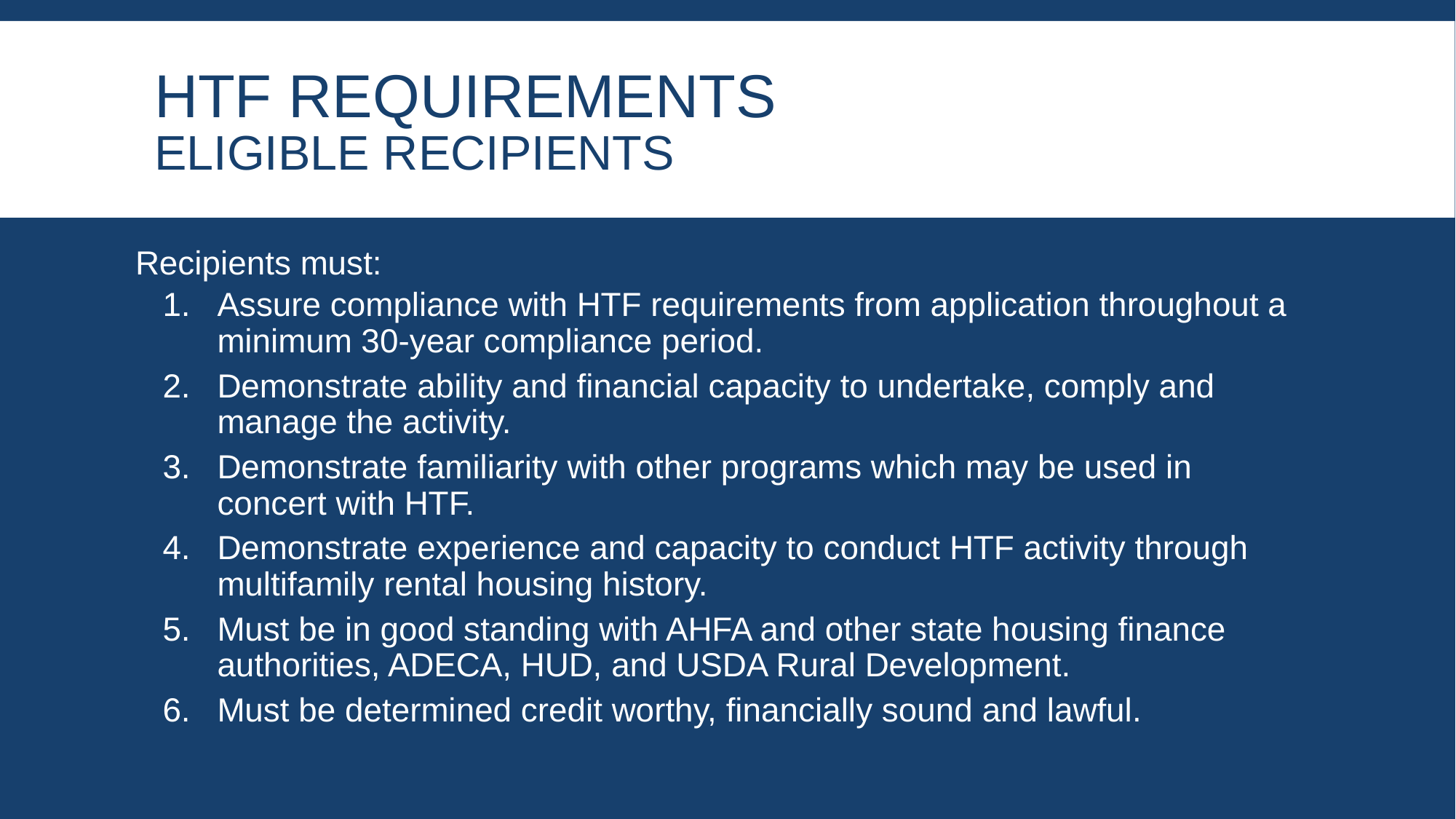

# Htf requirements eligible recipients
Recipients must:
Assure compliance with HTF requirements from application throughout a minimum 30-year compliance period.
Demonstrate ability and financial capacity to undertake, comply and manage the activity.
Demonstrate familiarity with other programs which may be used in concert with HTF.
Demonstrate experience and capacity to conduct HTF activity through multifamily rental housing history.
Must be in good standing with AHFA and other state housing finance authorities, ADECA, HUD, and USDA Rural Development.
Must be determined credit worthy, financially sound and lawful.